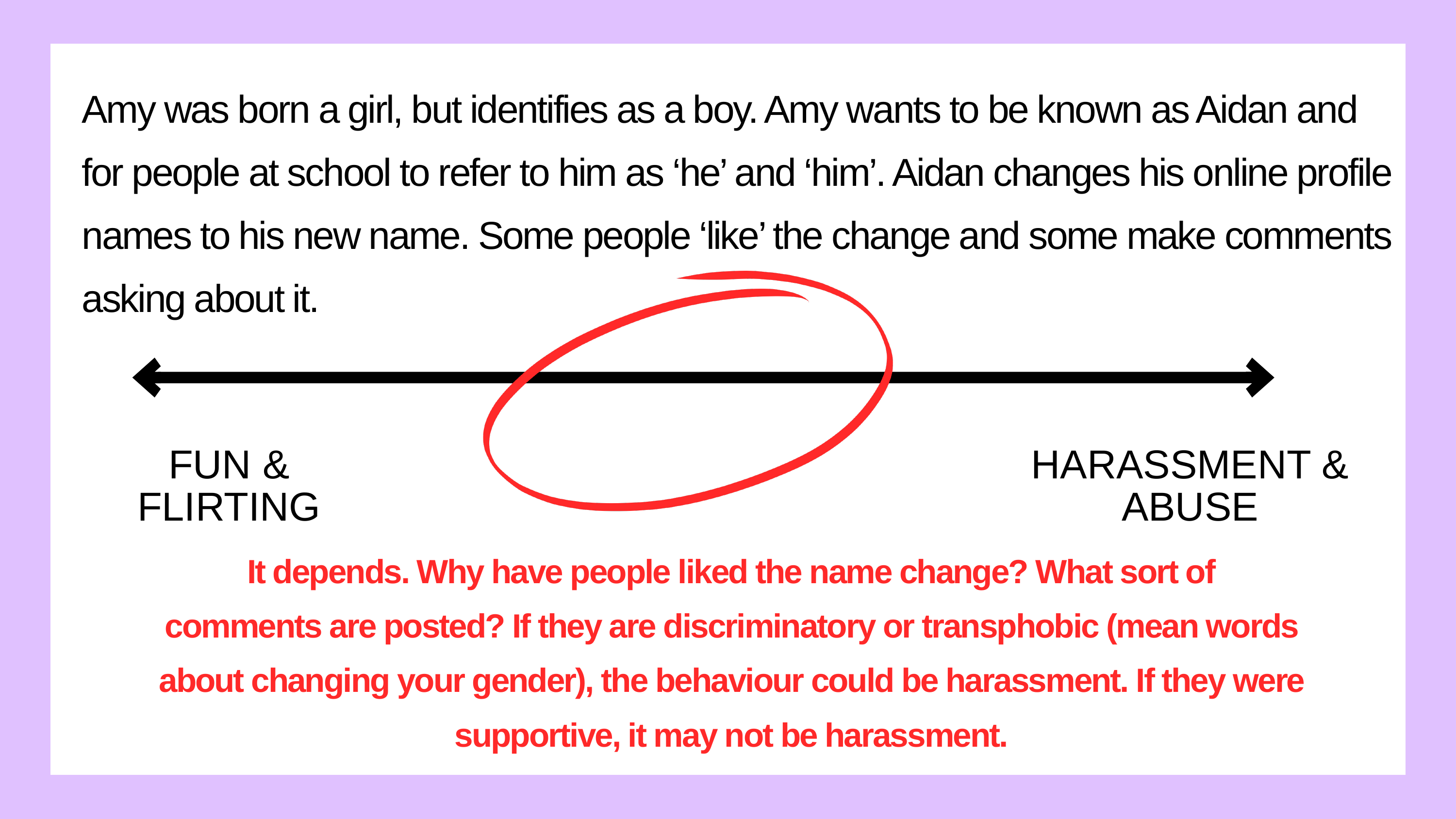

Amy was born a girl, but identifies as a boy. Amy wants to be known as Aidan and
for people at school to refer to him as ‘he’ and ‘him’. Aidan changes his online profile names to his new name. Some people ‘like’ the change and some make comments asking about it.

FUN & FLIRTING
HARASSMENT & ABUSE
It depends. Why have people liked the name change? What sort of
comments are posted? If they are discriminatory or transphobic (mean words about changing your gender), the behaviour could be harassment. If they were supportive, it may not be harassment.